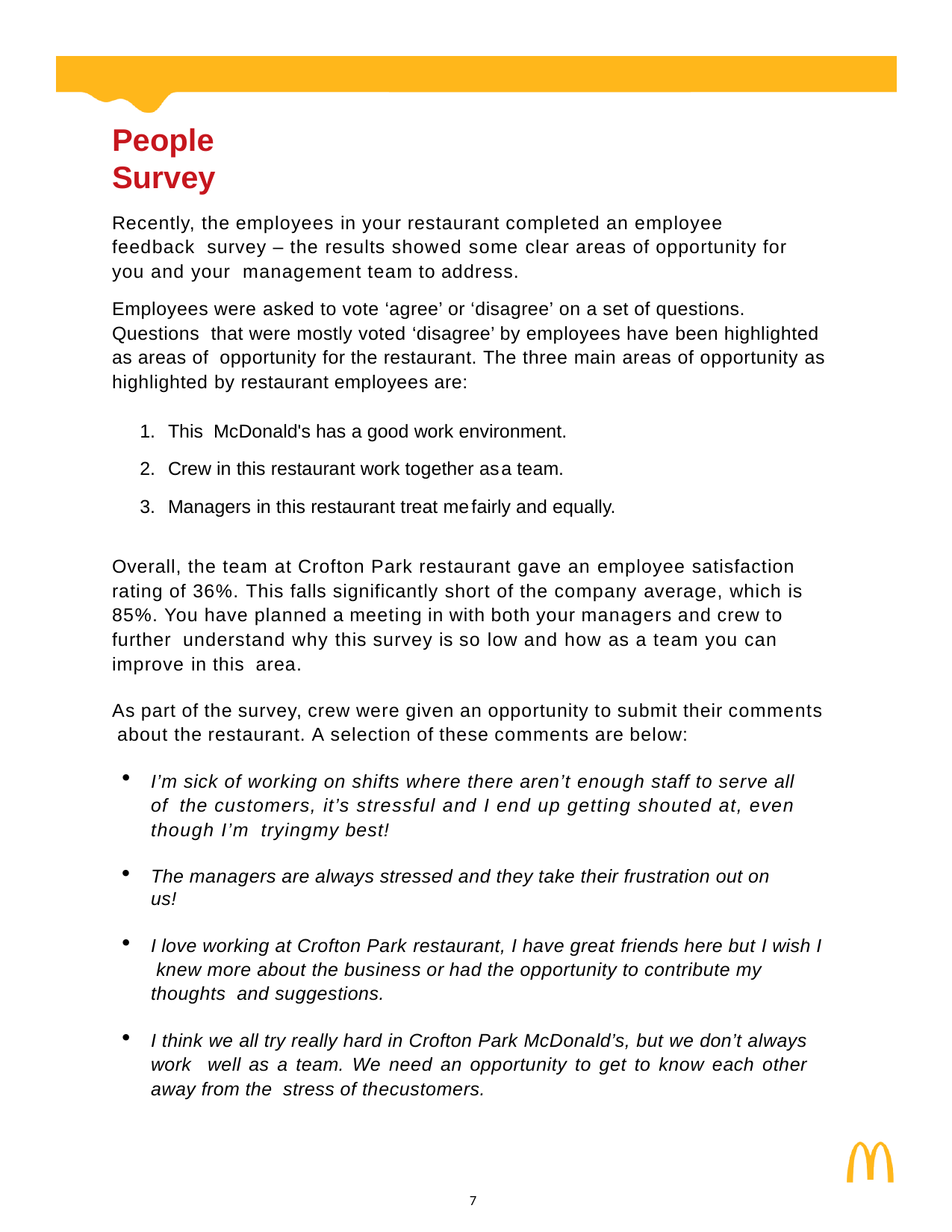

People Survey
Recently, the employees in your restaurant completed an employee feedback  survey – the results showed some clear areas of opportunity for you and your  management team to address.
Employees were asked to vote ‘agree’ or ‘disagree’ on a set of questions. Questions  that were mostly voted ‘disagree’ by employees have been highlighted as areas of  opportunity for the restaurant. The three main areas of opportunity as highlighted by restaurant employees are:

This  McDonald's has a good work environment.
Crew in this restaurant work together asa team.
Managers in this restaurant treat mefairly and equally.

Overall, the team at Crofton Park restaurant gave an employee satisfaction  rating of 36%. This falls significantly short of the company average, which is  85%. You have planned a meeting in with both your managers and crew to further  understand why this survey is so low and how as a team you can improve in this  area.

As part of the survey, crew were given an opportunity to submit their comments  about the restaurant. A selection of these comments are below:

I’m sick of working on shifts where there aren’t enough staff to serve all of  the customers, it’s stressful and I end up getting shouted at, even though I’m  tryingmy best!

The managers are always stressed and they take their frustration out on us!

I love working at Crofton Park restaurant, I have great friends here but I wish I  knew more about the business or had the opportunity to contribute my thoughts  and suggestions.

I think we all try really hard in Crofton Park McDonald’s, but we don’t always work  well as a team. We need an opportunity to get to know each other away from the  stress of thecustomers.
7